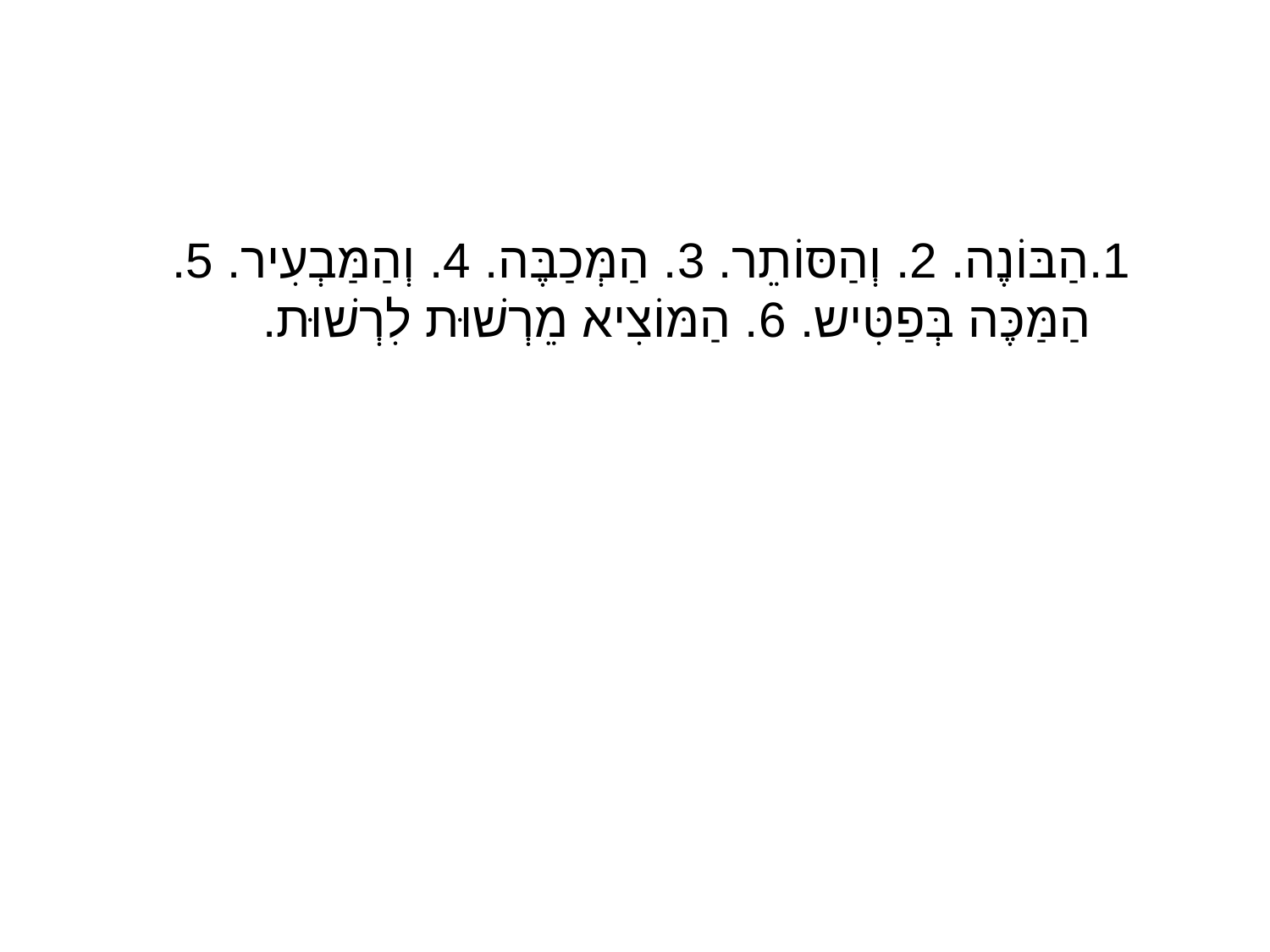

#
1.הַבּוֹנֶה. 2. וְהַסּוֹתֵר. 3. הַמְּכַבֶּה. 4. וְהַמַּבְעִיר. 5. הַמַּכֶּה בְּפַטִּיש. 6. הַמּוֹצִיא מֵרְשׁוּת לִרְשׁוּת.